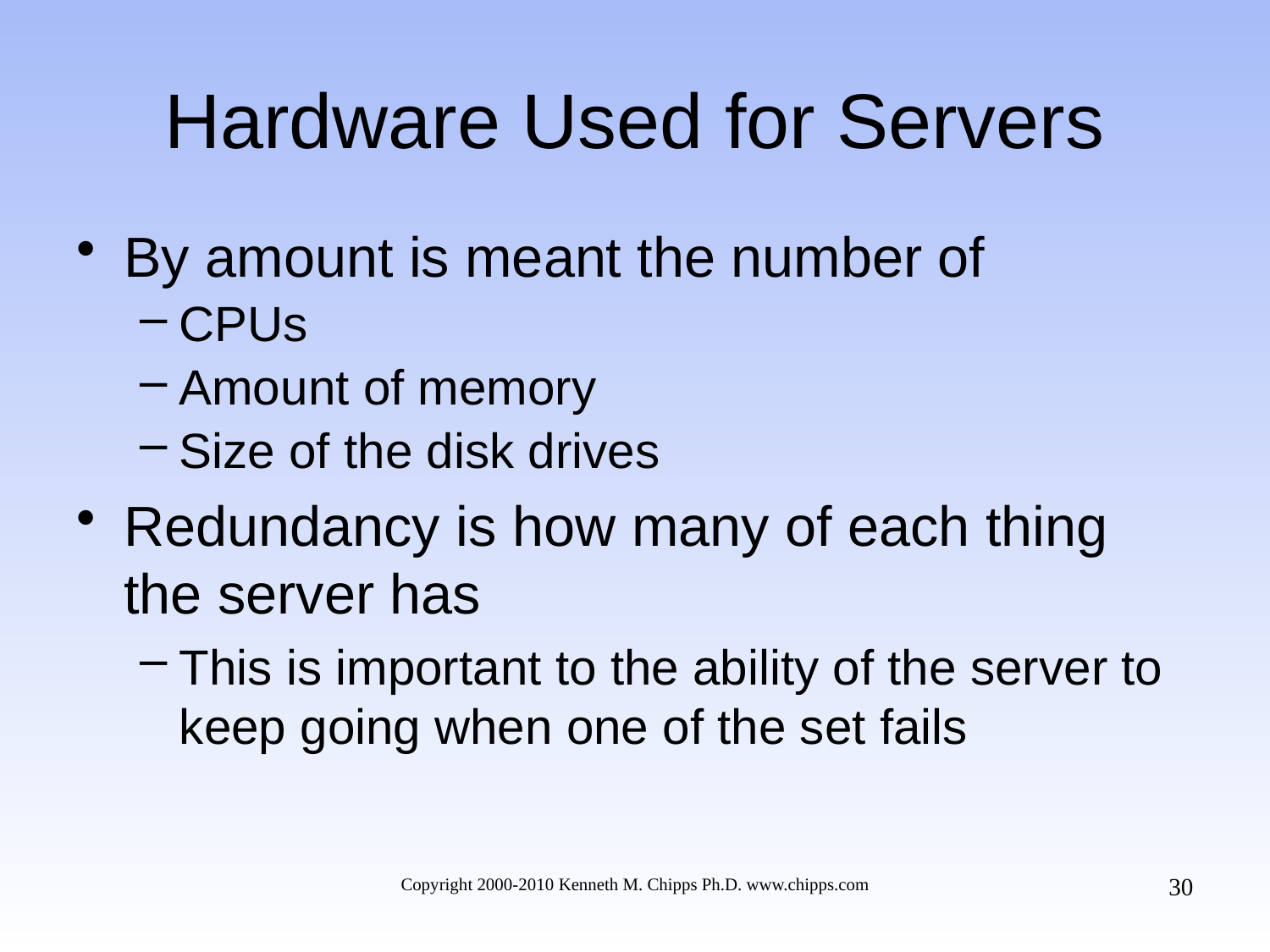

# Hardware Used for Servers
By amount is meant the number of
CPUs
Amount of memory
Size of the disk drives
Redundancy is how many of each thing the server has
This is important to the ability of the server to keep going when one of the set fails
30
Copyright 2000-2010 Kenneth M. Chipps Ph.D. www.chipps.com